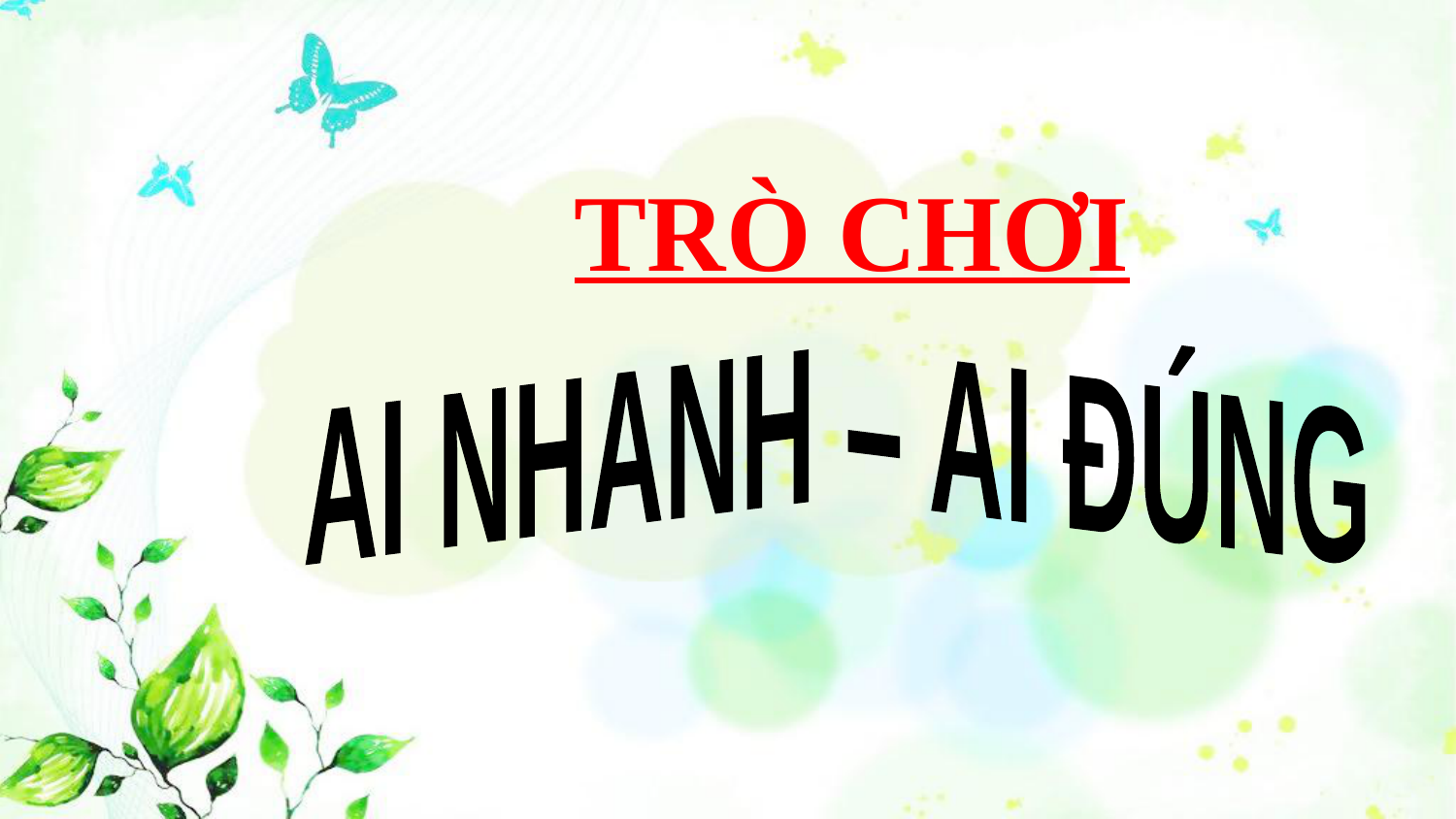

TRÒ CHƠI
AI NHANH – AI ĐÚNG